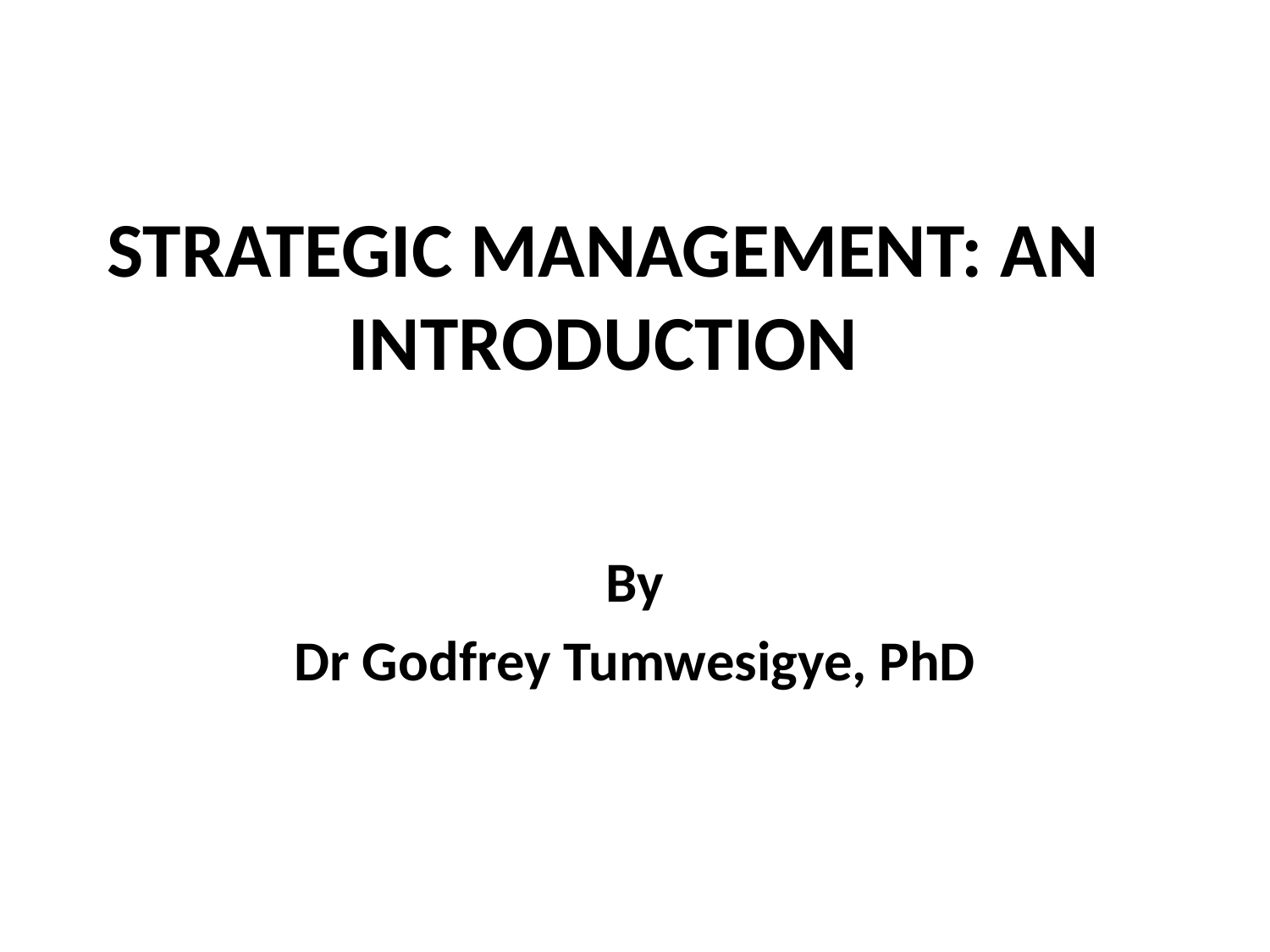

# STRATEGIC MANAGEMENT: AN INTRODUCTION
By
Dr Godfrey Tumwesigye, PhD